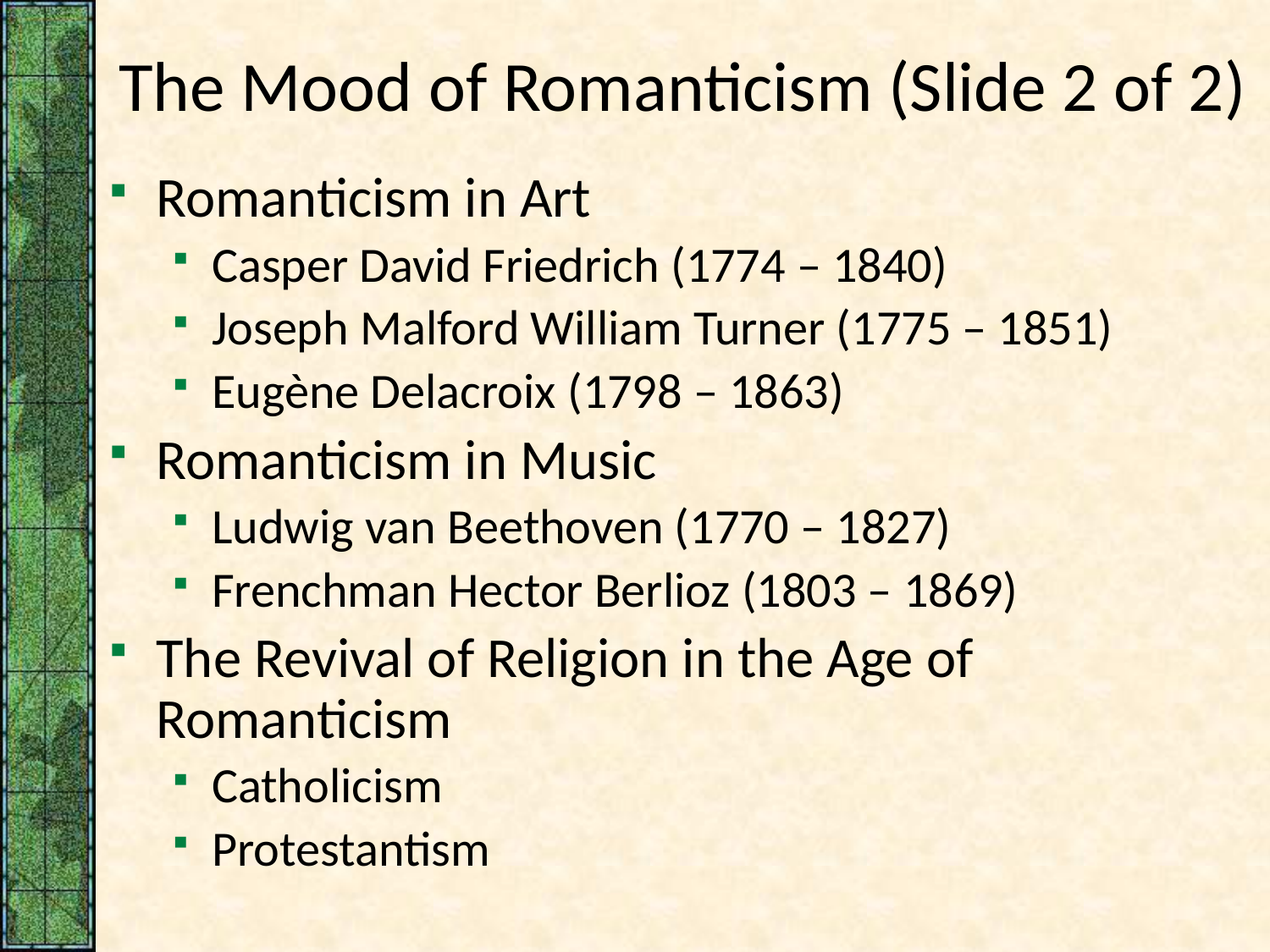

# The Mood of Romanticism (Slide 2 of 2)
Romanticism in Art
Casper David Friedrich (1774 – 1840)
Joseph Malford William Turner (1775 – 1851)
Eugène Delacroix (1798 – 1863)
Romanticism in Music
Ludwig van Beethoven (1770 – 1827)
Frenchman Hector Berlioz (1803 – 1869)
The Revival of Religion in the Age of Romanticism
Catholicism
Protestantism